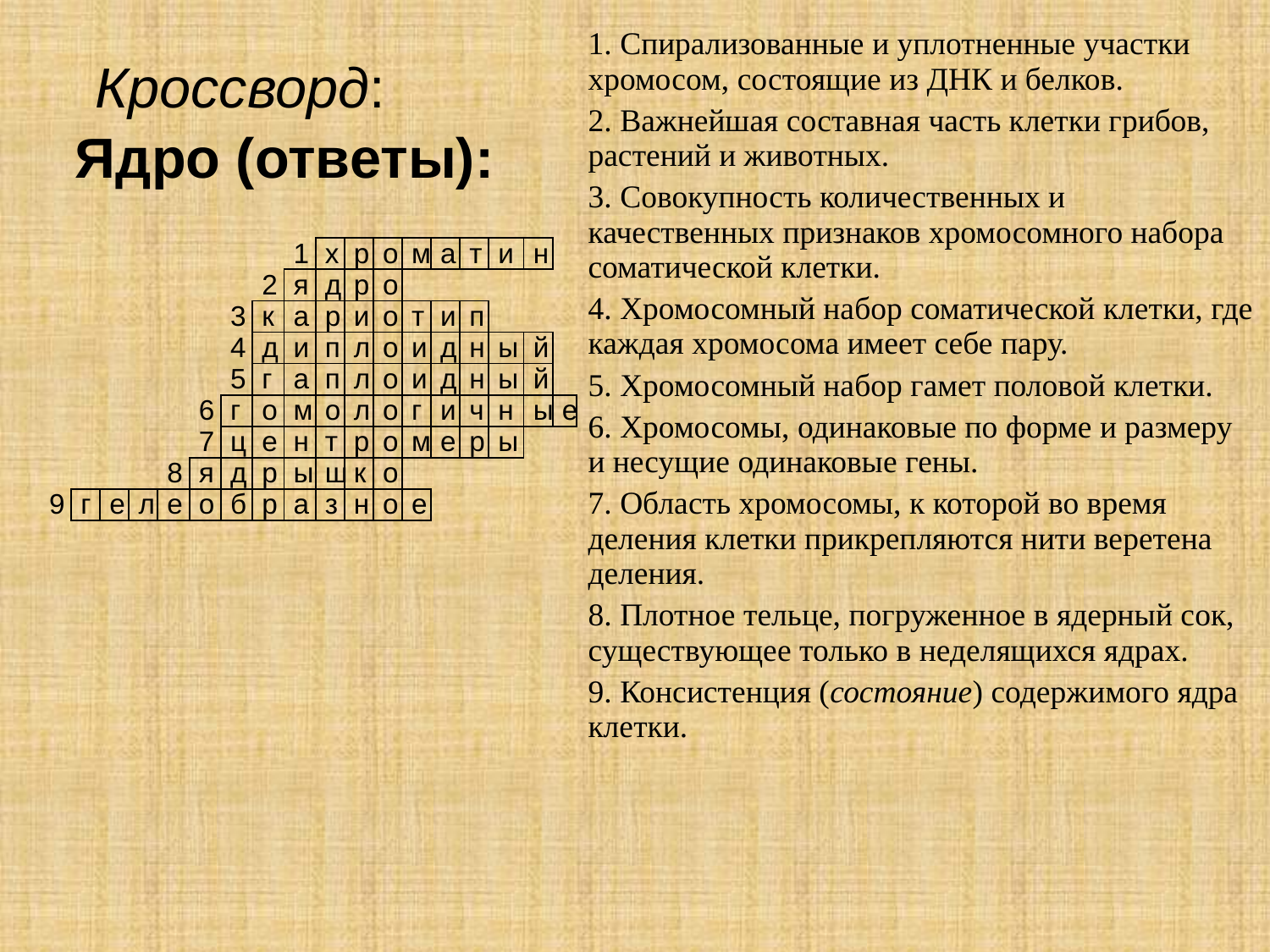

#
1. Спирализованные и уплотненные участки хромосом, состоящие из ДНК и белков.
2. Важнейшая составная часть клетки грибов, растений и животных.
3. Совокупность количественных и качественных признаков хромосомного набора соматической клетки.
4. Хромосомный набор соматической клетки, где каждая хромосома имеет себе пару.
5. Хромосомный набор гамет половой клетки.
6. Хромосомы, одинаковые по форме и размеру и несущие одинаковые гены.
7. Область хромосомы, к которой во время деления клетки прикрепляются нити веретена деления.
8. Плотное тельце, погруженное в ядерный сок, существующее только в неделящихся ядрах.
9. Консистенция (состояние) содержимого ядра клетки.

 Кроссворд:
Ядро (ответы):

|  |  |  |  |  |  |  |  | 1 | х | р | о | м | а | т | и | н |  |
| --- | --- | --- | --- | --- | --- | --- | --- | --- | --- | --- | --- | --- | --- | --- | --- | --- | --- |
|  |  |  |  |  |  |  | 2 | я | д | р | о |  |  |  |  |  |  |
|  |  |  |  |  |  | 3 | к | а | р | и | о | т | и | п |  |  |  |
|  |  |  |  |  |  | 4 | д | и | п | л | о | и | д | н | ы | й |  |
|  |  |  |  |  |  | 5 | г | а | п | л | о | и | д | н | ы | й |  |
|  |  |  |  |  | 6 | г | о | м | о | л | о | г | и | ч | н | ы | е |
|  |  |  |  |  | 7 | ц | е | н | т | р | о | м | е | р | ы |  |  |
|  |  |  |  | 8 | я | д | р | ы | ш | к | о |  |  |  |  |  |  |
| 9 | г | е | л | е | о | б | р | а | з | н | о | е |  |  |  |  |  |